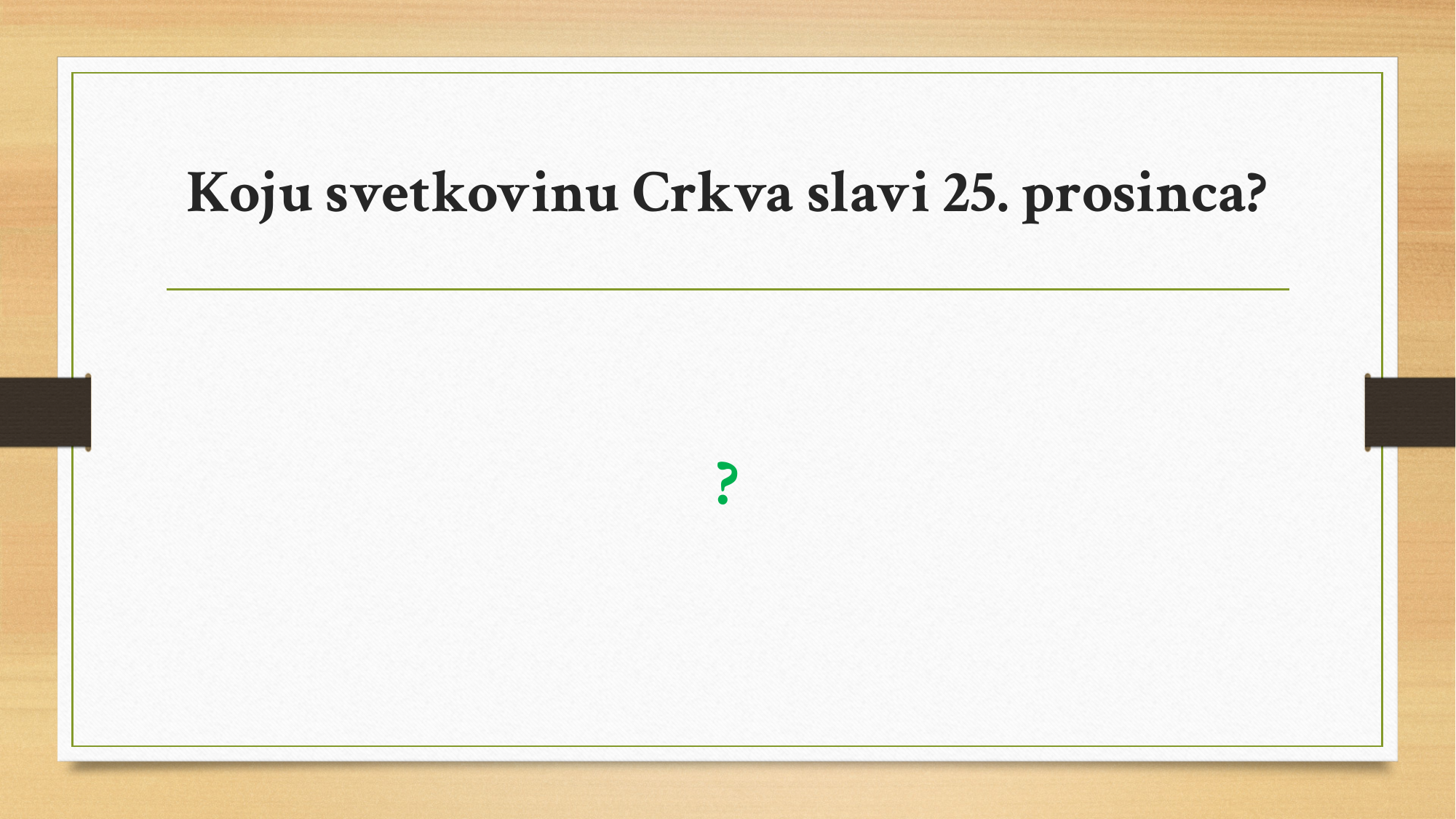

# Koju svetkovinu Crkva slavi 25. prosinca?

?